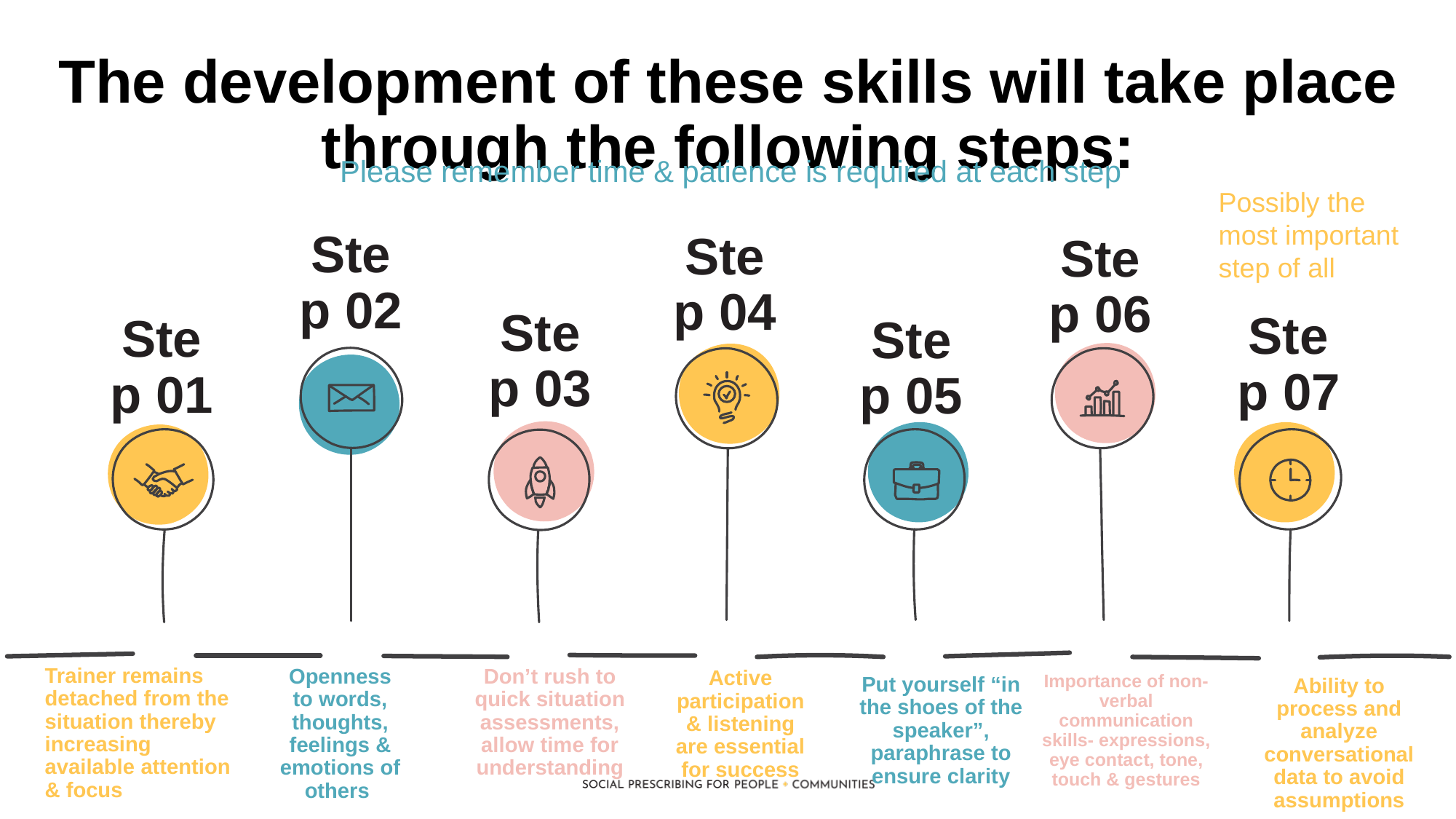

The development of these skills will take place through the following steps:

Please remember time & patience is required at each step
Possibly the most important step of all
Step 02
Step 04
Step 06
Step 03
Step 07
Step 01
Step 05

Trainer remains detached from the situation thereby increasing available attention & focus
Openness to words, thoughts, feelings & emotions of others
Don’t rush to quick situation assessments, allow time for understanding
Active participation & listening are essential for success
Importance of non-verbal communication skills- expressions, eye contact, tone, touch & gestures
Put yourself “in the shoes of the speaker”, paraphrase to ensure clarity
Ability to process and analyze conversational data to avoid assumptions